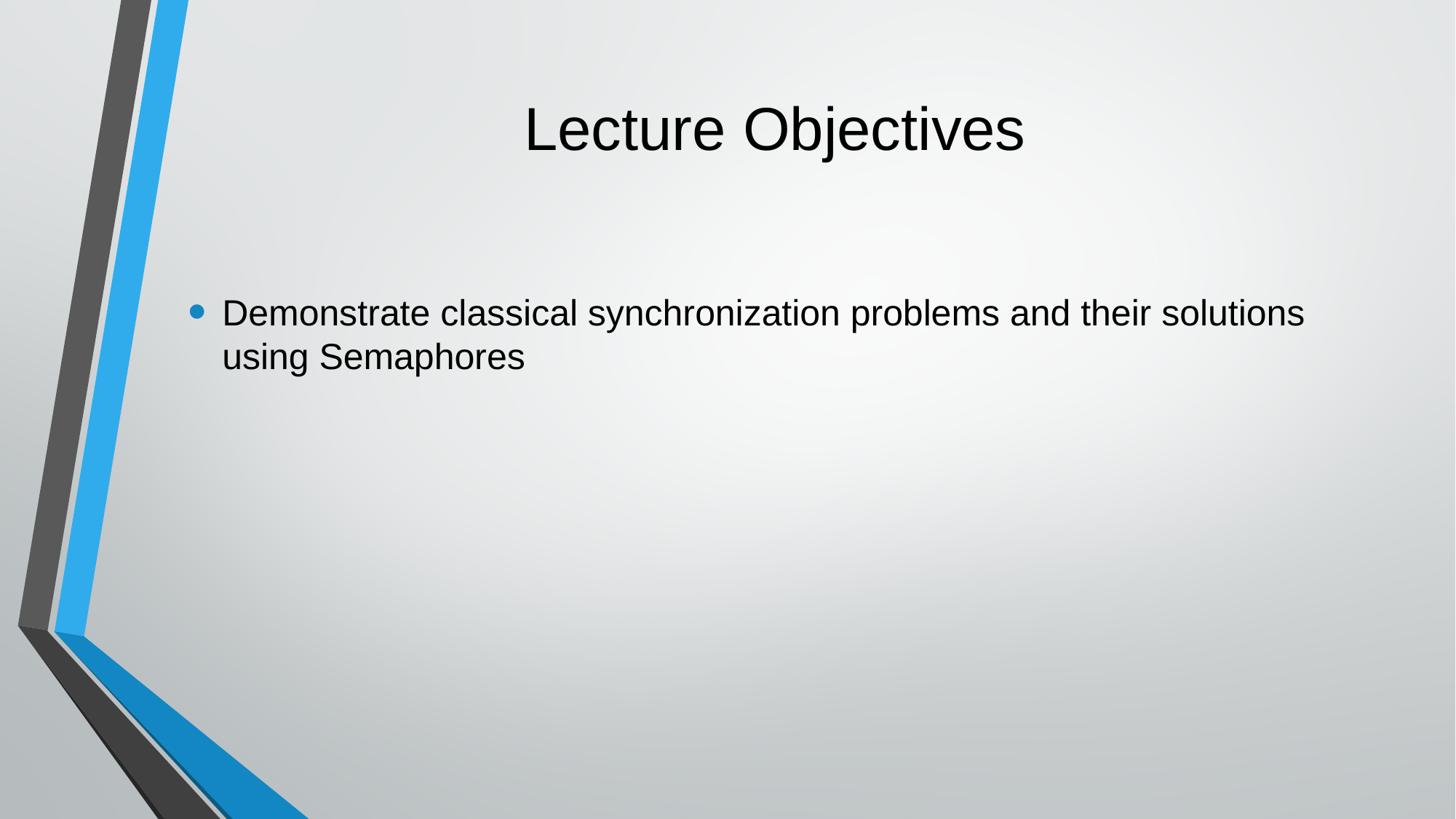

# Lecture Objectives
Demonstrate classical synchronization problems and their solutions using Semaphores